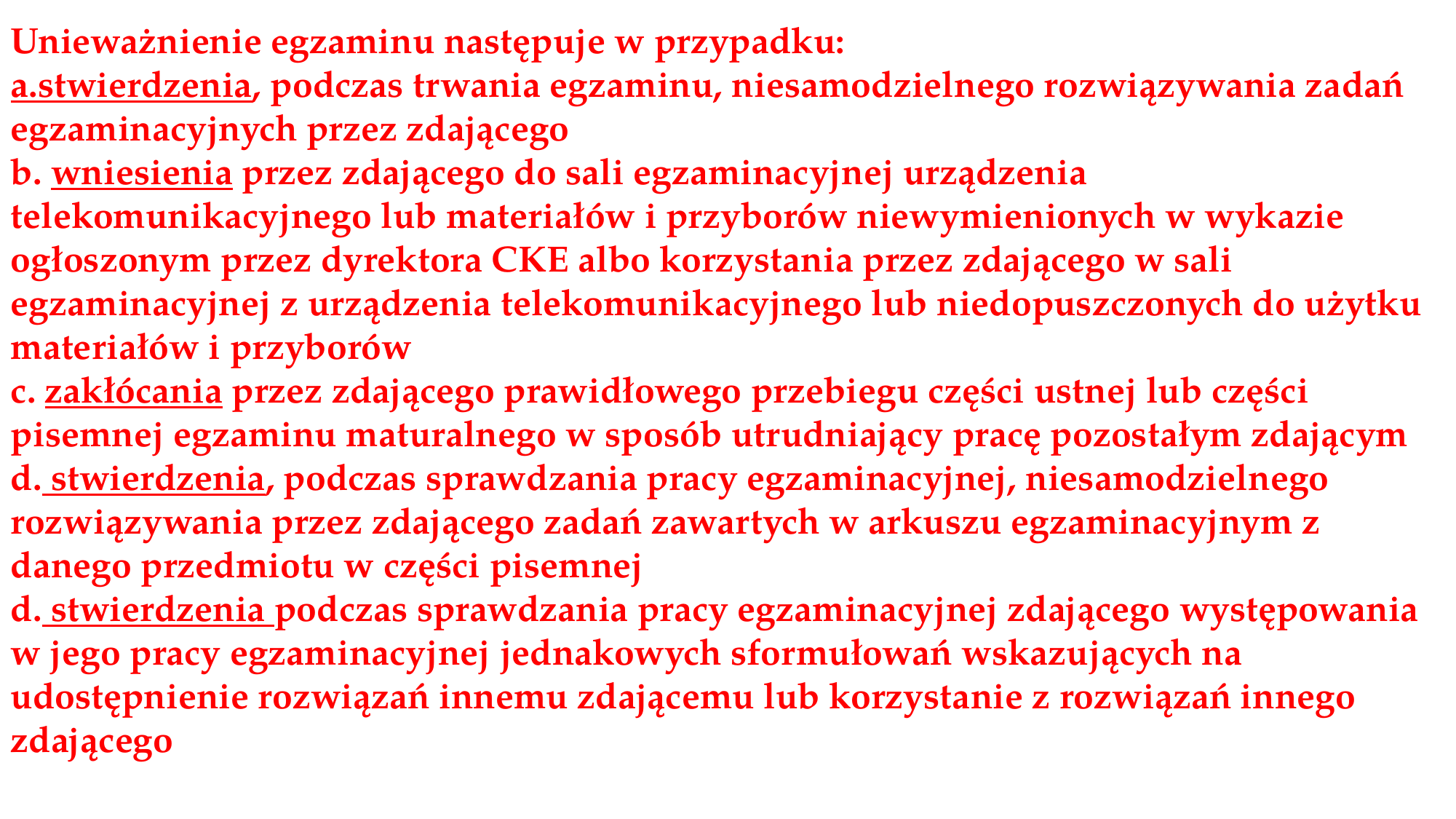

Unieważnienie egzaminu następuje w przypadku:
a.stwierdzenia, podczas trwania egzaminu, niesamodzielnego rozwiązywania zadań egzaminacyjnych przez zdającego
b. wniesienia przez zdającego do sali egzaminacyjnej urządzenia telekomunikacyjnego lub materiałów i przyborów niewymienionych w wykazie ogłoszonym przez dyrektora CKE albo korzystania przez zdającego w sali egzaminacyjnej z urządzenia telekomunikacyjnego lub niedopuszczonych do użytku materiałów i przyborów
c. zakłócania przez zdającego prawidłowego przebiegu części ustnej lub części pisemnej egzaminu maturalnego w sposób utrudniający pracę pozostałym zdającym
d. stwierdzenia, podczas sprawdzania pracy egzaminacyjnej, niesamodzielnego rozwiązywania przez zdającego zadań zawartych w arkuszu egzaminacyjnym z danego przedmiotu w części pisemnej
d. stwierdzenia podczas sprawdzania pracy egzaminacyjnej zdającego występowania w jego pracy egzaminacyjnej jednakowych sformułowań wskazujących na udostępnienie rozwiązań innemu zdającemu lub korzystanie z rozwiązań innego zdającego